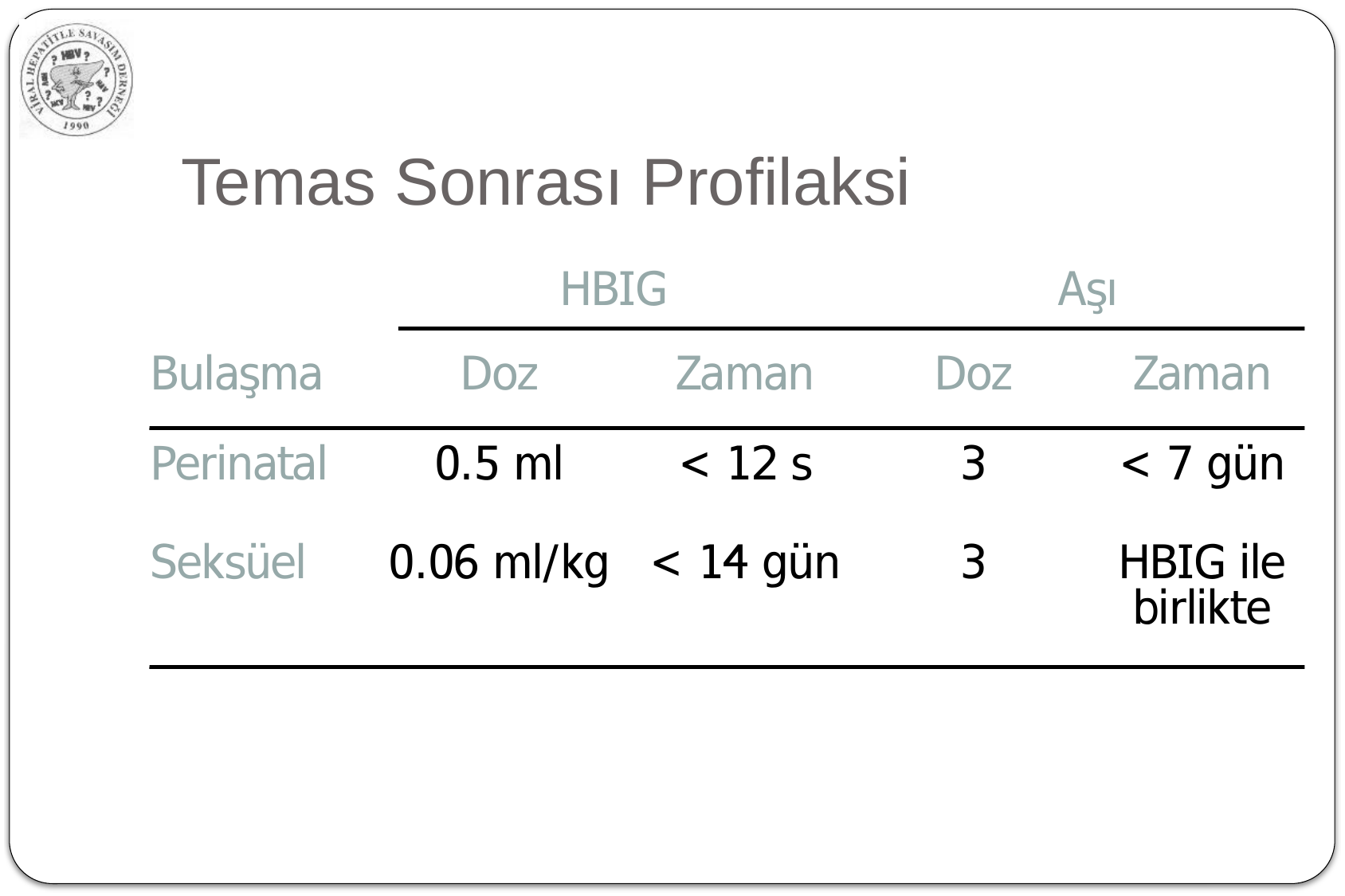

# Temas Sonrası Profilaksi
|  | HBIG |  | Aşı |  |
| --- | --- | --- | --- | --- |
| Bulaşma | Doz | Zaman | Doz | Zaman |
| Perinatal | 0.5 ml | < 12 s | 3 | < 7 gün |
| Seksüel | 0.06 ml/kg | < 14 gün | 3 | HBIG ile birlikte |